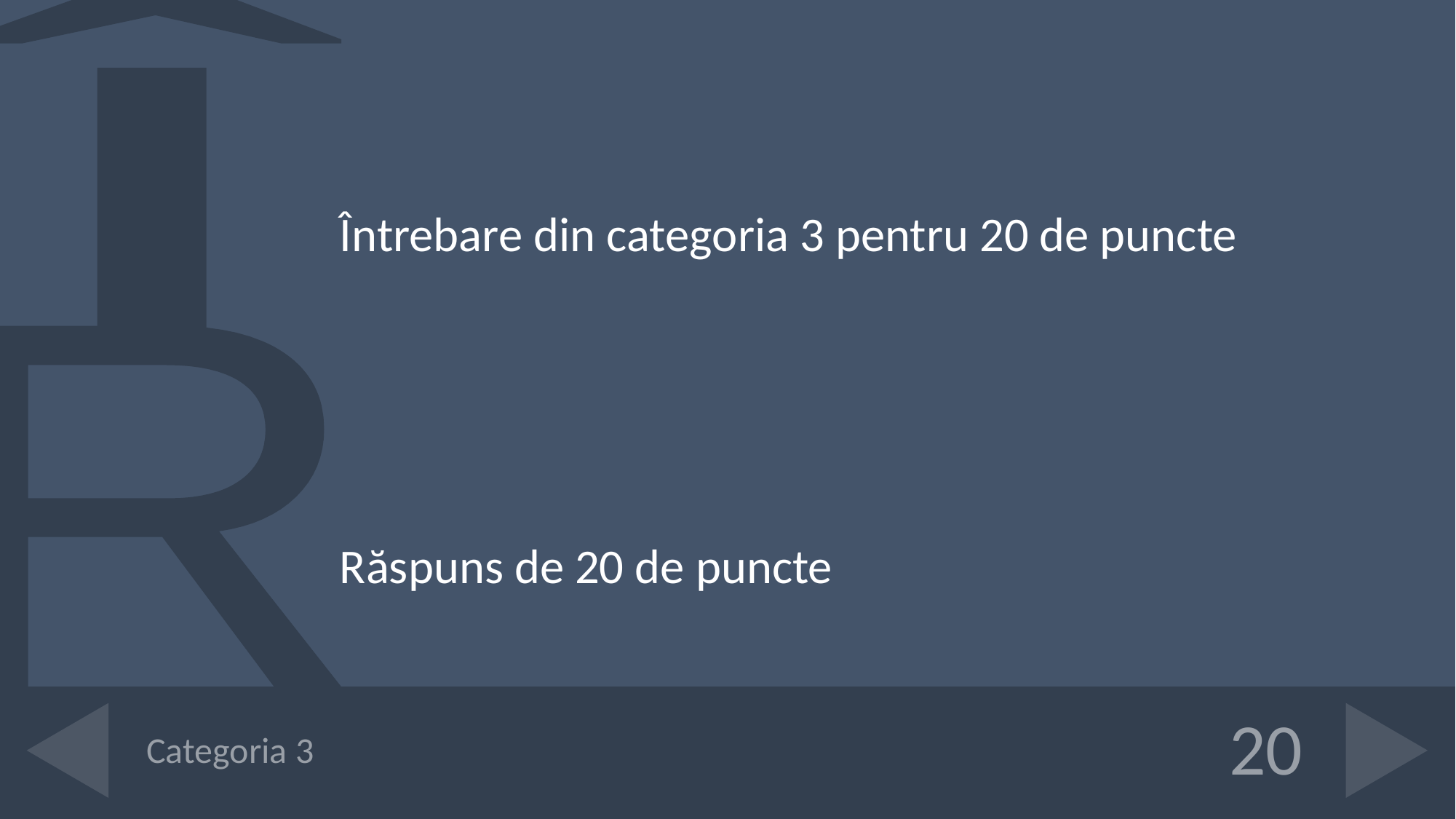

Întrebare din categoria 3 pentru 20 de puncte
Răspuns de 20 de puncte
# Categoria 3
20